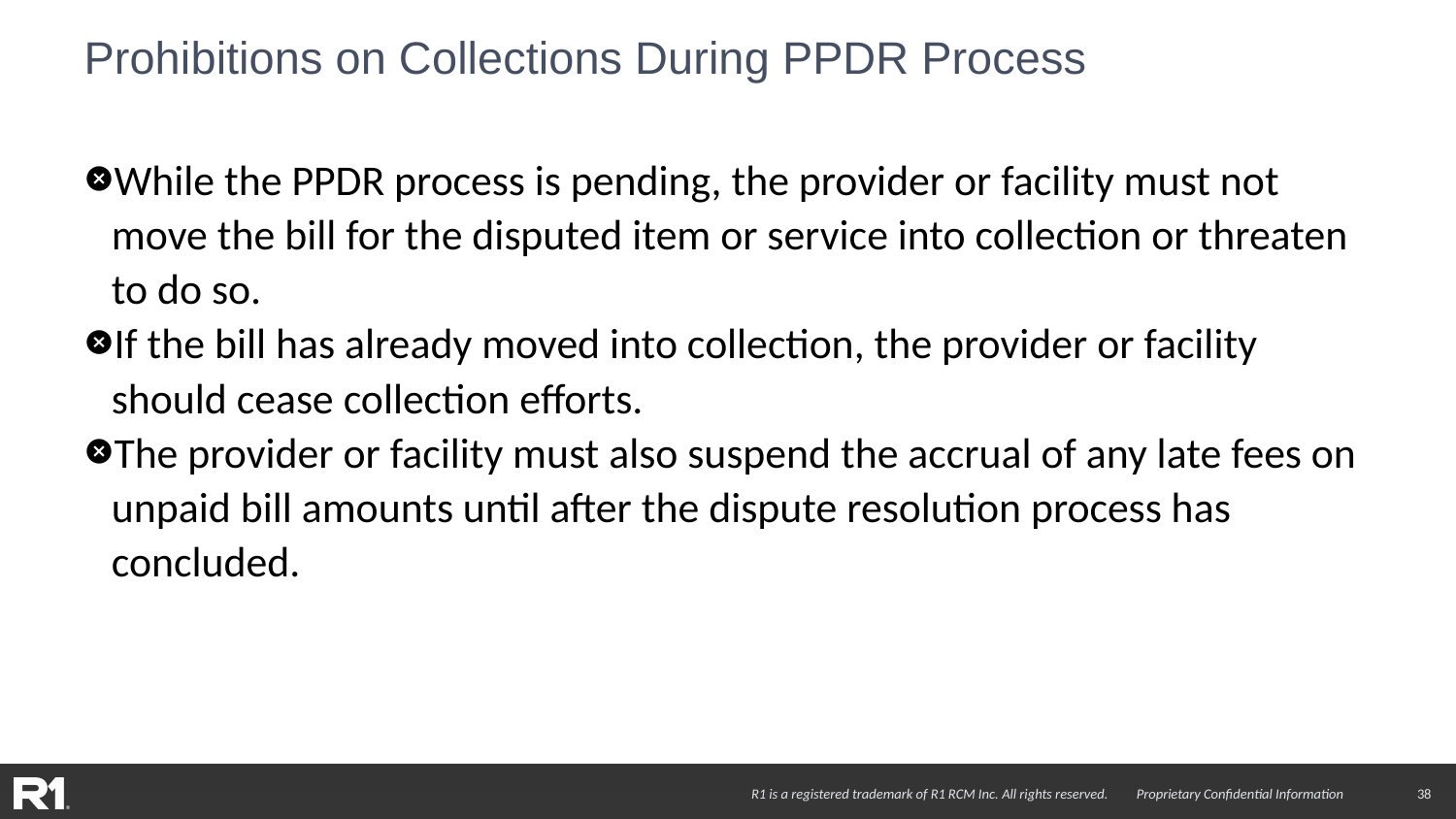

# Prohibitions on Collections During PPDR Process
While the PPDR process is pending, the provider or facility must not move the bill for the disputed item or service into collection or threaten to do so.
If the bill has already moved into collection, the provider or facility should cease collection efforts.
The provider or facility must also suspend the accrual of any late fees on unpaid bill amounts until after the dispute resolution process has concluded.